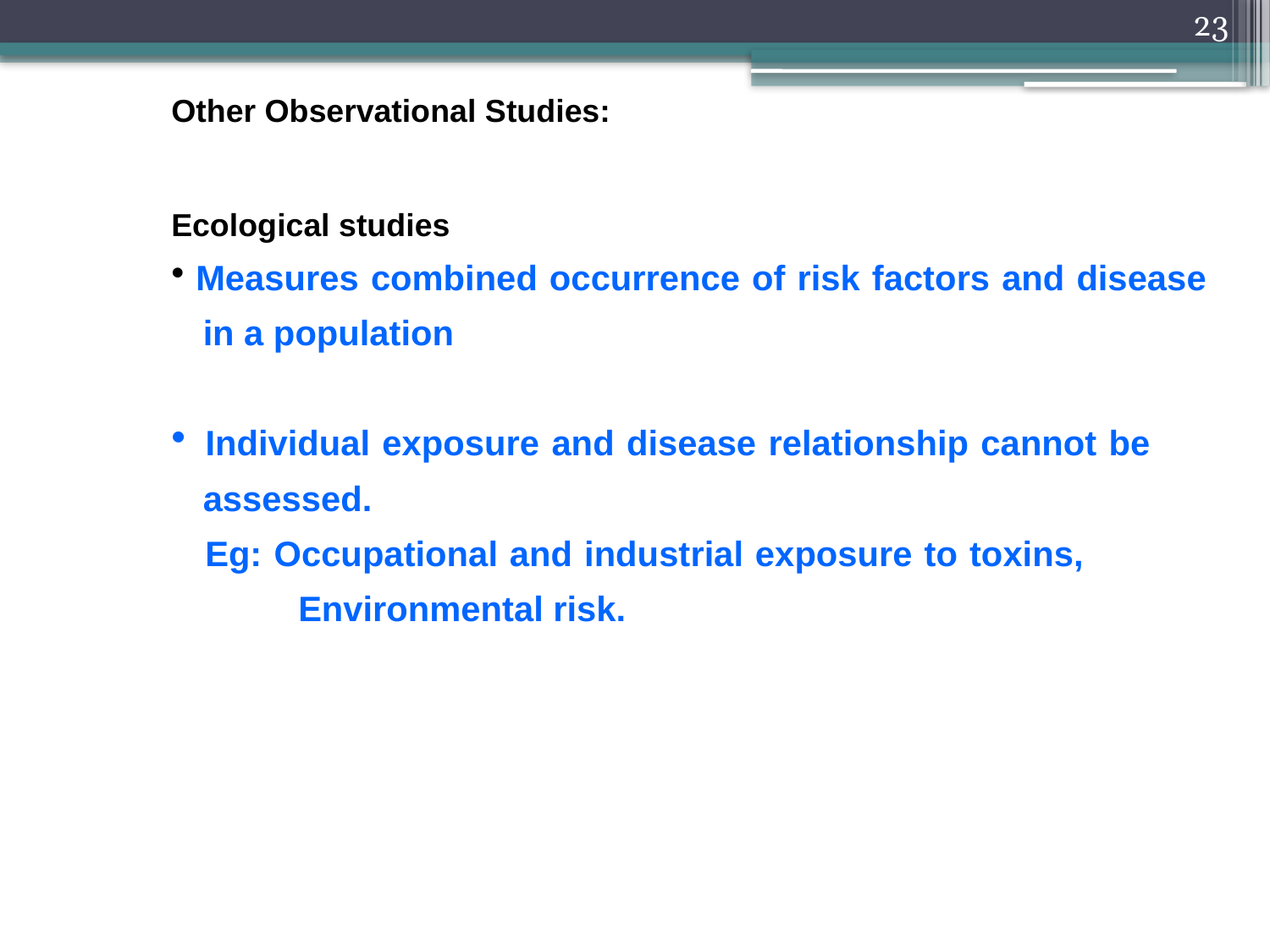

23
Other Observational Studies:

Ecological studies
 Measures combined occurrence of risk factors and disease 	in a population

 	Individual exposure and disease relationship cannot be 		assessed.
 	Eg: Occupational and industrial exposure to toxins,  			Environmental risk.